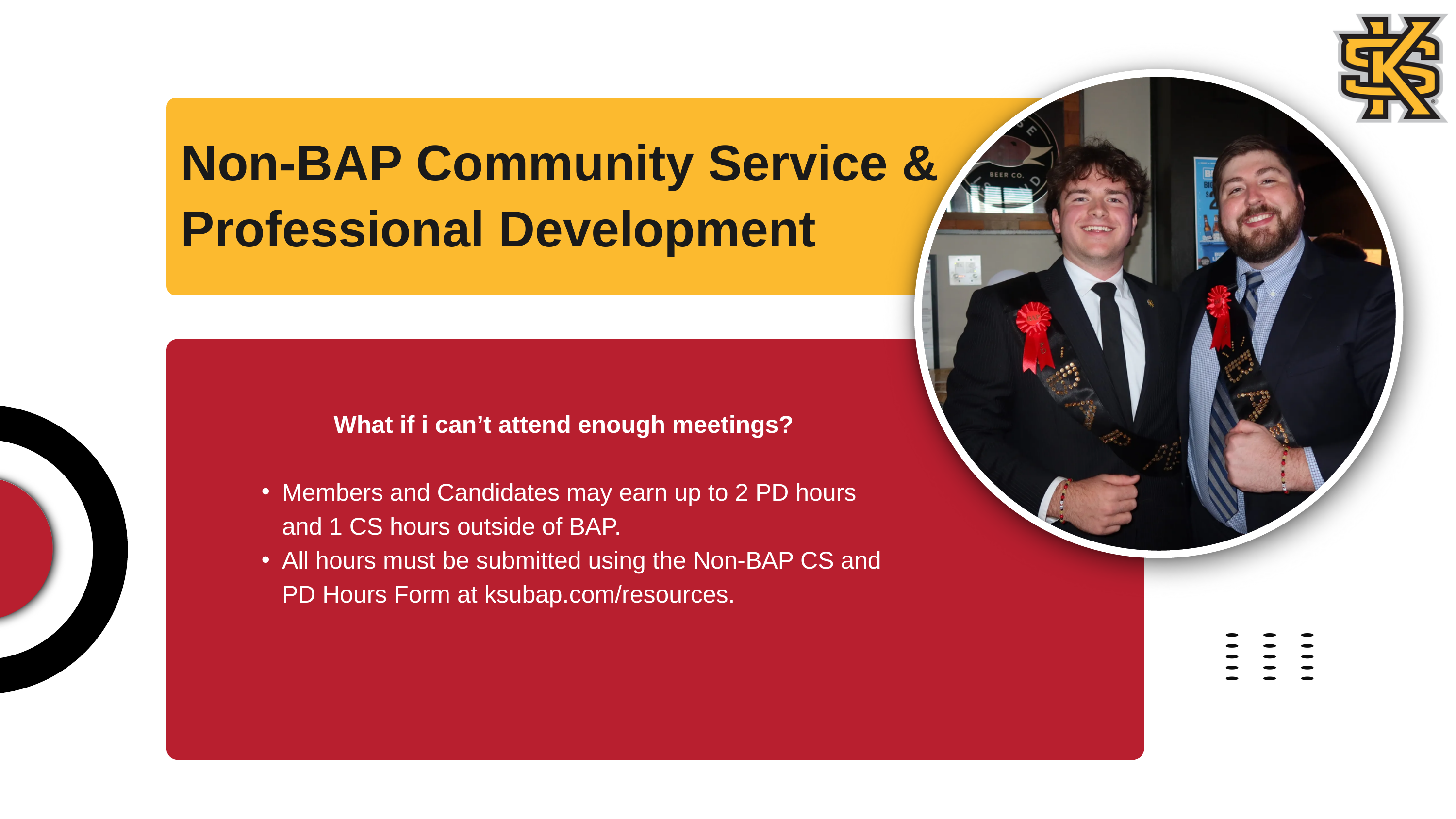

Non-BAP Community Service & Professional Development

What if i can’t attend enough meetings?

Members and Candidates may earn up to 2 PD hours and 1 CS hours outside of BAP.
All hours must be submitted using the Non-BAP CS and PD Hours Form at ksubap.com/resources.